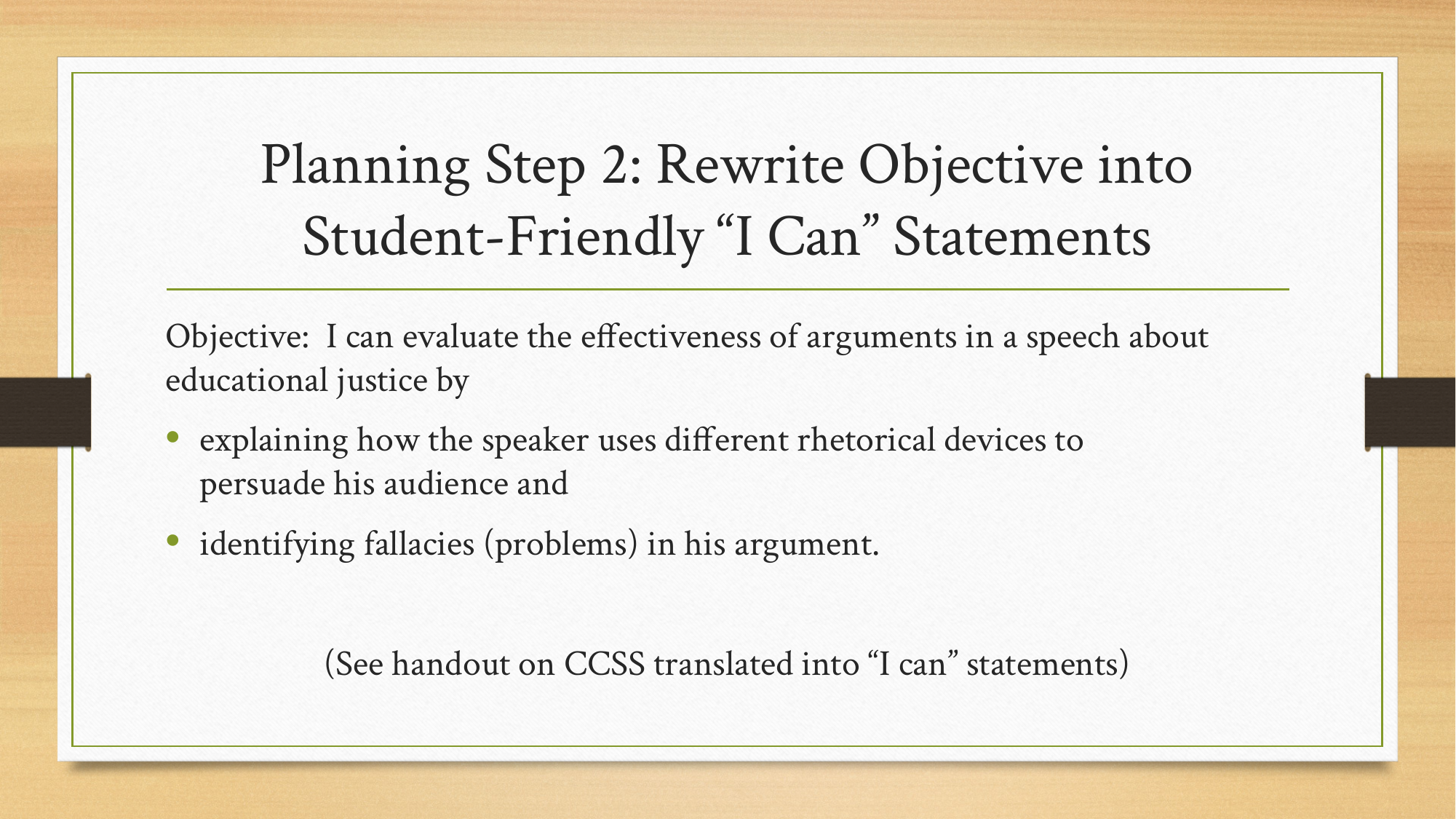

# Planning Step 2: Rewrite Objective into Student-Friendly “I Can” Statements
Objective:  I can evaluate the effectiveness of arguments in a speech about educational justice by
explaining how the speaker uses different rhetorical devices to 	persuade his audience and
identifying fallacies (problems) in his argument.

(See handout on CCSS translated into “I can” statements)